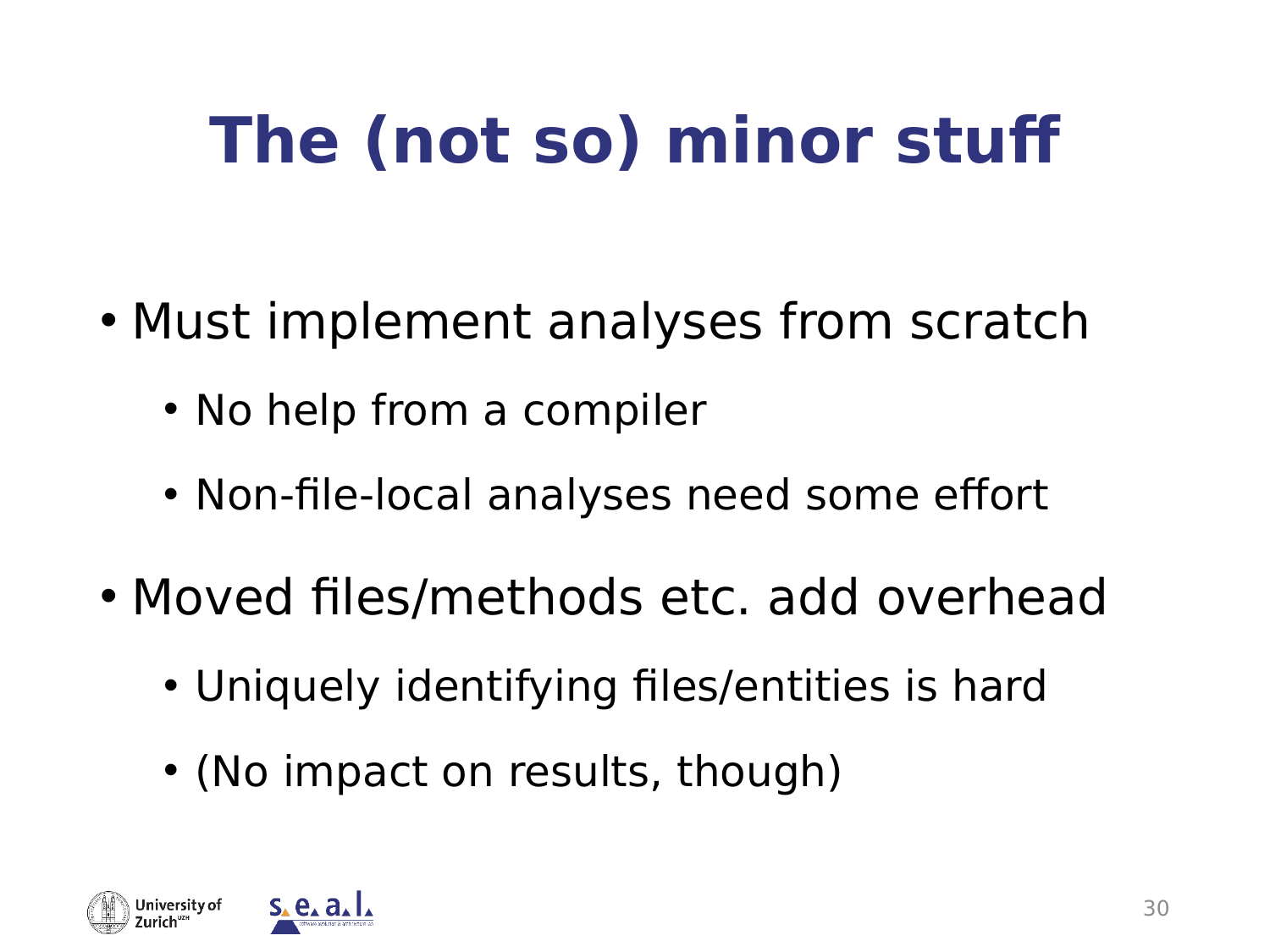

# The (not so) minor stuff
Must implement analyses from scratch
No help from a compiler
Non-file-local analyses need some effort
Moved files/methods etc. add overhead
Uniquely identifying files/entities is hard
(No impact on results, though)
30